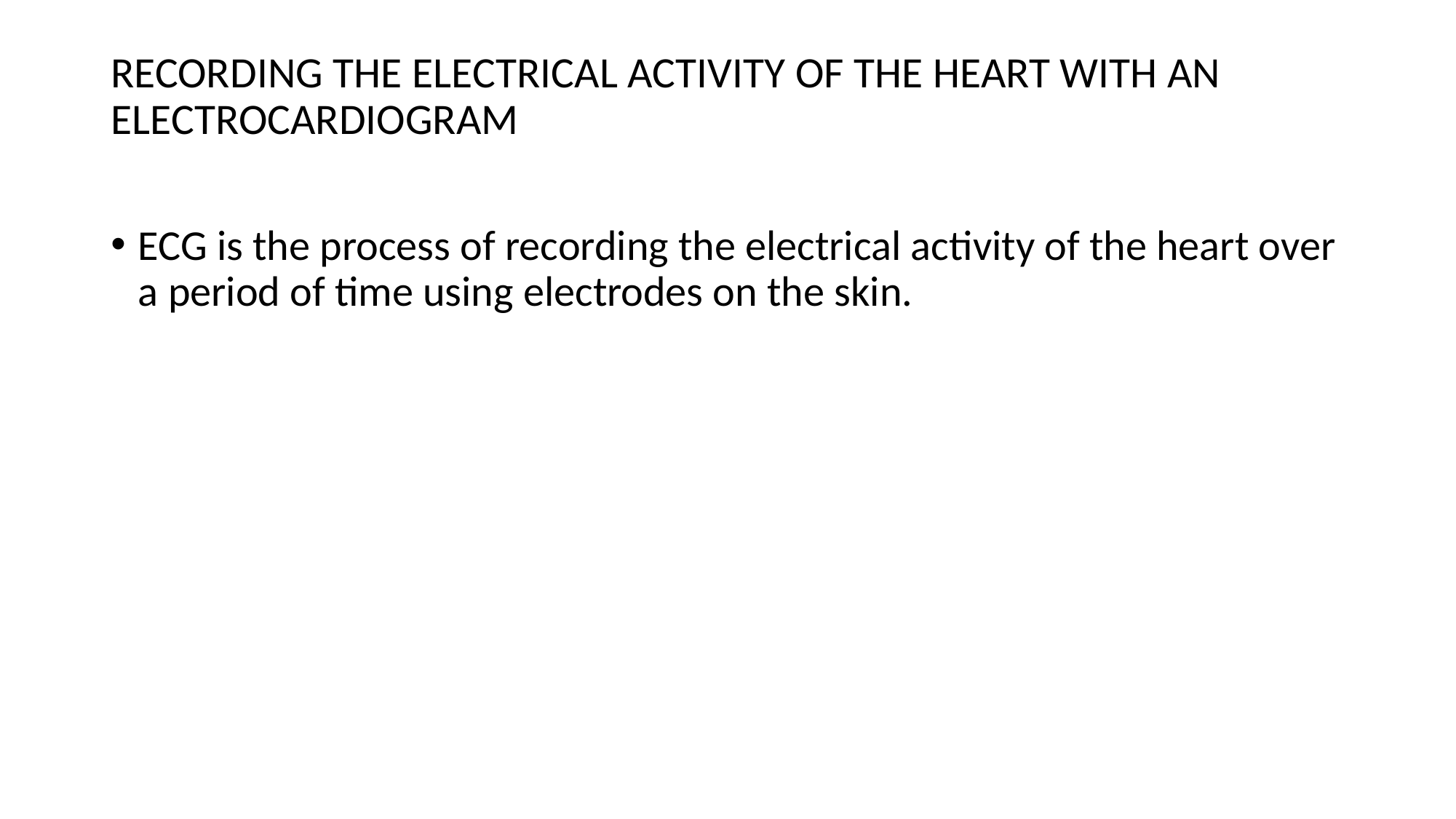

# RECORDING THE ELECTRICAL ACTIVITY OF THE HEART WITH AN ELECTROCARDIOGRAM
ECG is the process of recording the electrical activity of the heart over a period of time using electrodes on the skin.